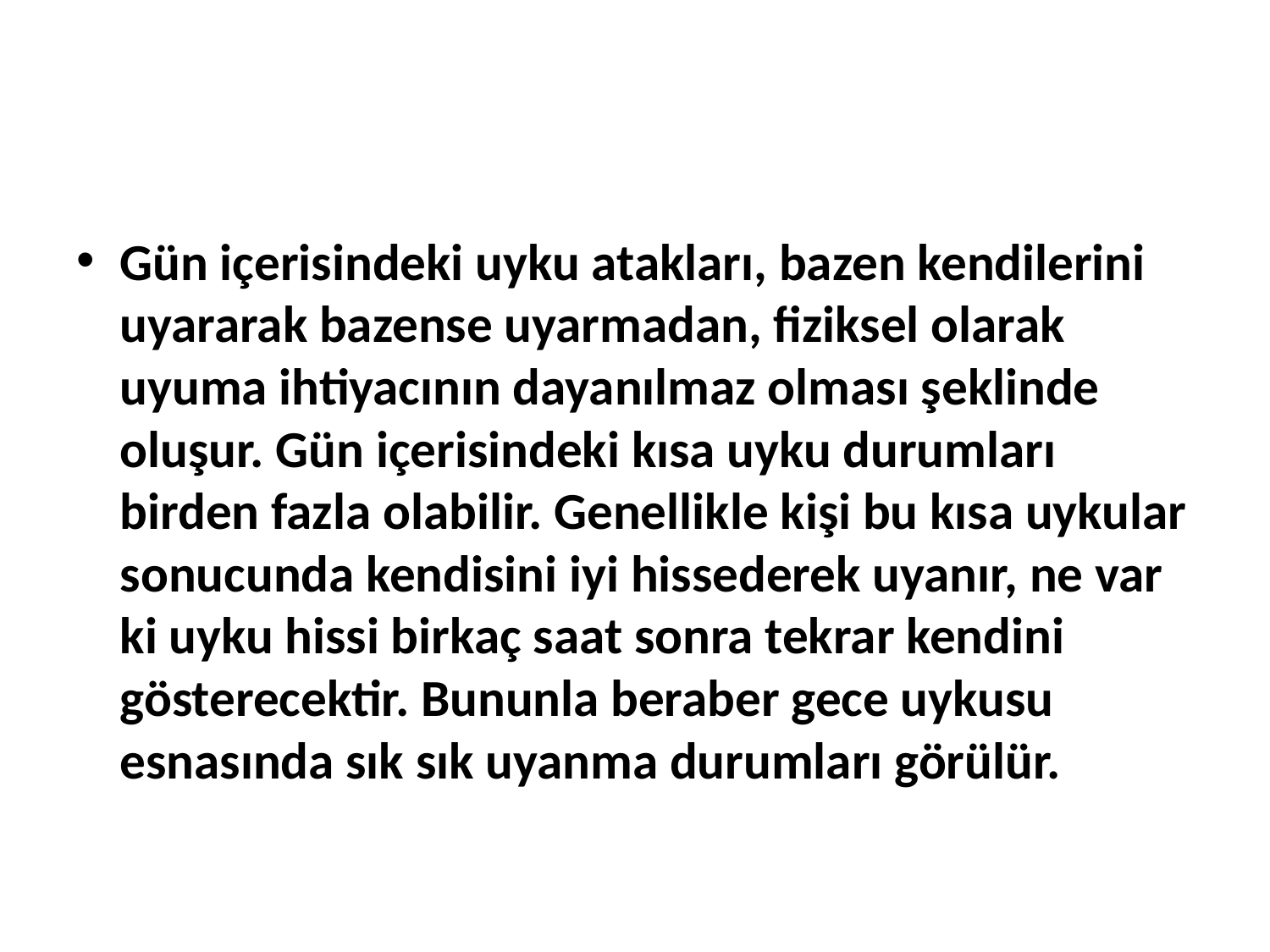

#
Gün içerisindeki uyku atakları, bazen kendilerini uyararak bazense uyarmadan, fiziksel olarak uyuma ihtiyacının dayanılmaz olması şeklinde oluşur. Gün içerisindeki kısa uyku durumları birden fazla olabilir. Genellikle kişi bu kısa uykular sonucunda kendisini iyi hissederek uyanır, ne var ki uyku hissi birkaç saat sonra tekrar kendini gösterecektir. Bununla beraber gece uykusu esnasında sık sık uyanma durumları görülür.